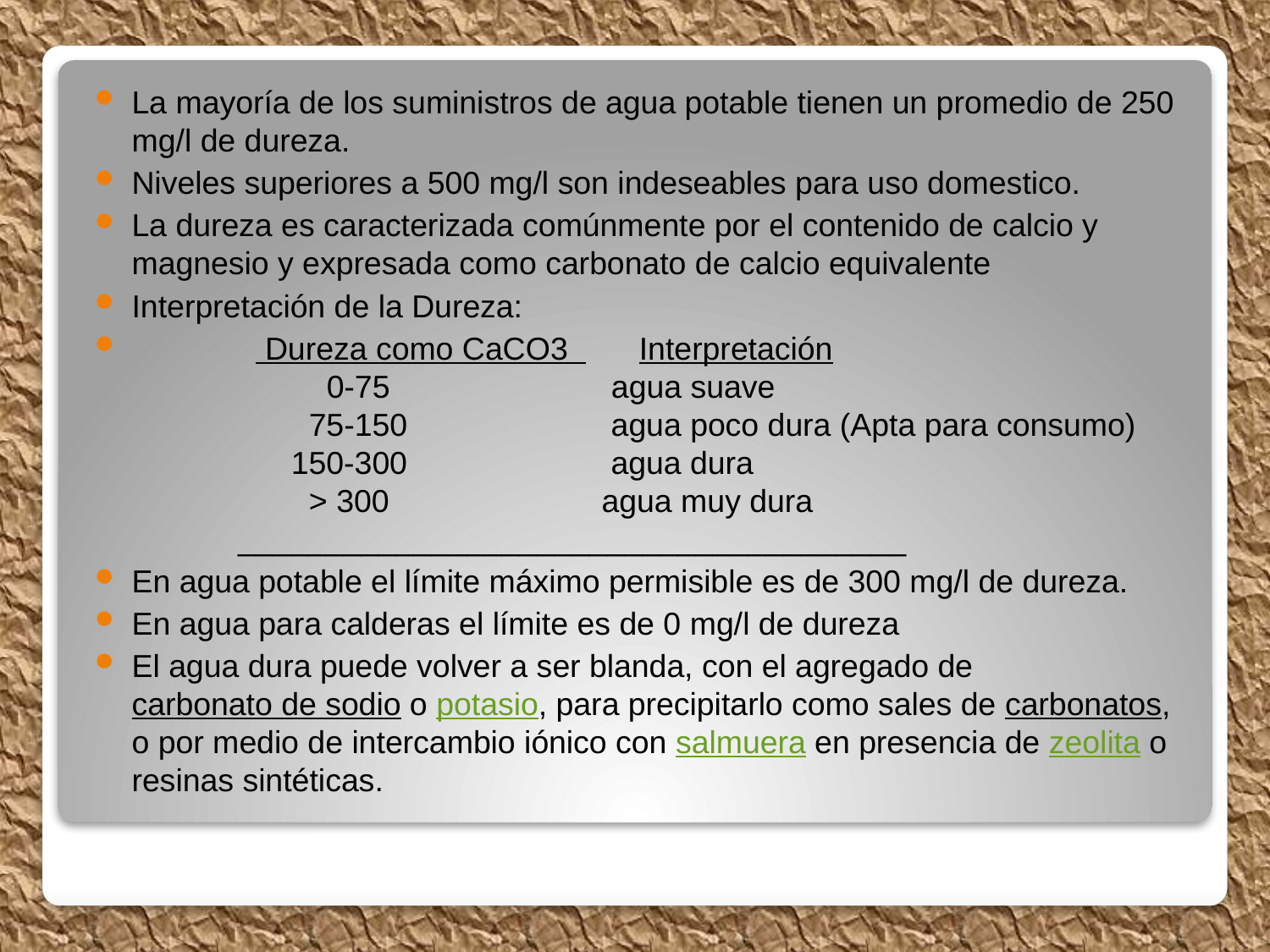

La mayoría de los suministros de agua potable tienen un promedio de 250 mg/l de dureza.
Niveles superiores a 500 mg/l son indeseables para uso domestico.
La dureza es caracterizada comúnmente por el contenido de calcio y magnesio y expresada como carbonato de calcio equivalente
Interpretación de la Dureza:
               Dureza como CaCO3        Interpretación
                      0-75                         agua suave
                    75-150                       agua poco dura (Apta para consumo)
                  150-300                       agua dura
                    > 300                        agua muy dura
            ______________________________________
En agua potable el límite máximo permisible es de 300 mg/l de dureza.
En agua para calderas el límite es de 0 mg/l de dureza
El agua dura puede volver a ser blanda, con el agregado de carbonato de sodio o potasio, para precipitarlo como sales de carbonatos, o por medio de intercambio iónico con salmuera en presencia de zeolita o resinas sintéticas.